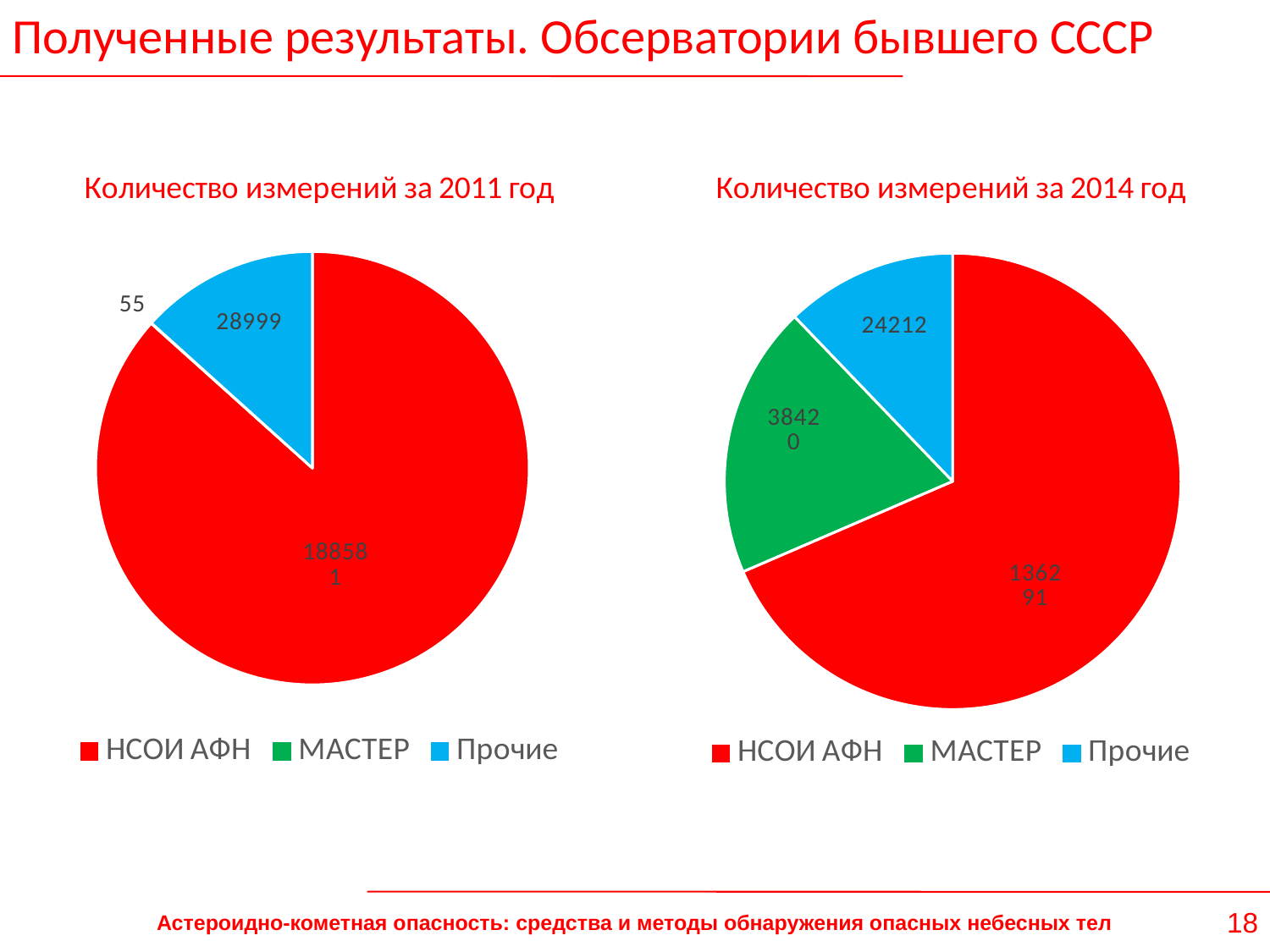

Полученные результаты. Обсерватории бывшего СССР

### Chart: Количество измерений за 2011 год

| Category |  |
|---|---|
| НСОИ АФН | 188581.0 |
| МАСТЕР | 55.0 |
| Прочие | 28999.0 |

### Chart: Количество измерений за 2014 год

| Category |  |
|---|---|
| НСОИ АФН | 136291.0 |
| МАСТЕР | 38420.0 |
| Прочие | 24212.0 |
18
Астероидно-кометная опасность: средства и методы обнаружения опасных небесных тел